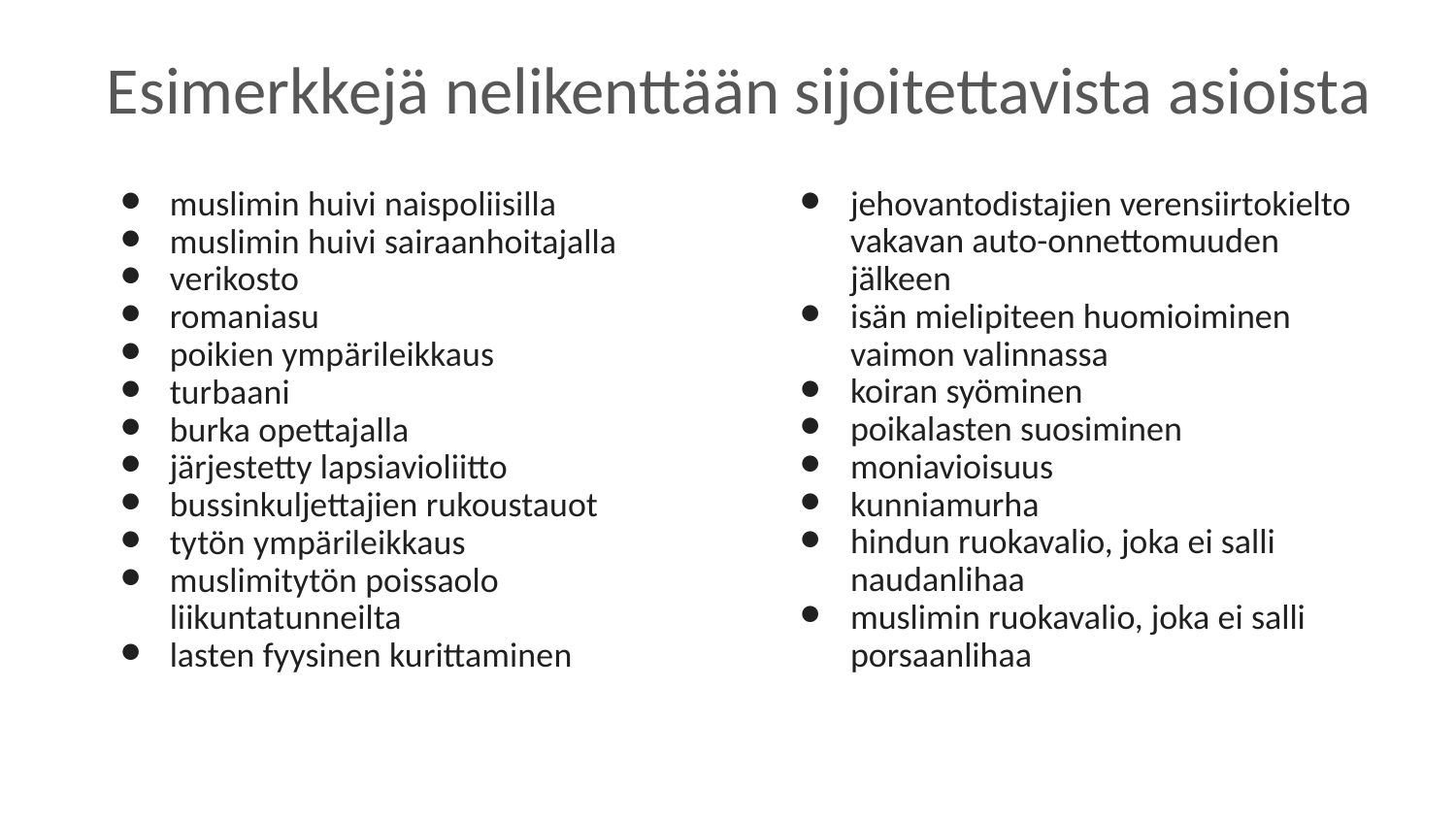

# Esimerkkejä nelikenttään sijoitettavista asioista
muslimin huivi naispoliisilla
muslimin huivi sairaanhoitajalla
verikosto
romaniasu
poikien ympärileikkaus
turbaani
burka opettajalla
järjestetty lapsiavioliitto
bussinkuljettajien rukoustauot
tytön ympärileikkaus
muslimitytön poissaolo liikuntatunneilta
lasten fyysinen kurittaminen
jehovantodistajien verensiirtokielto vakavan auto-onnettomuuden jälkeen
isän mielipiteen huomioiminen vaimon valinnassa
koiran syöminen
poikalasten suosiminen
moniavioisuus
kunniamurha
hindun ruokavalio, joka ei salli naudanlihaa
muslimin ruokavalio, joka ei salli porsaanlihaa